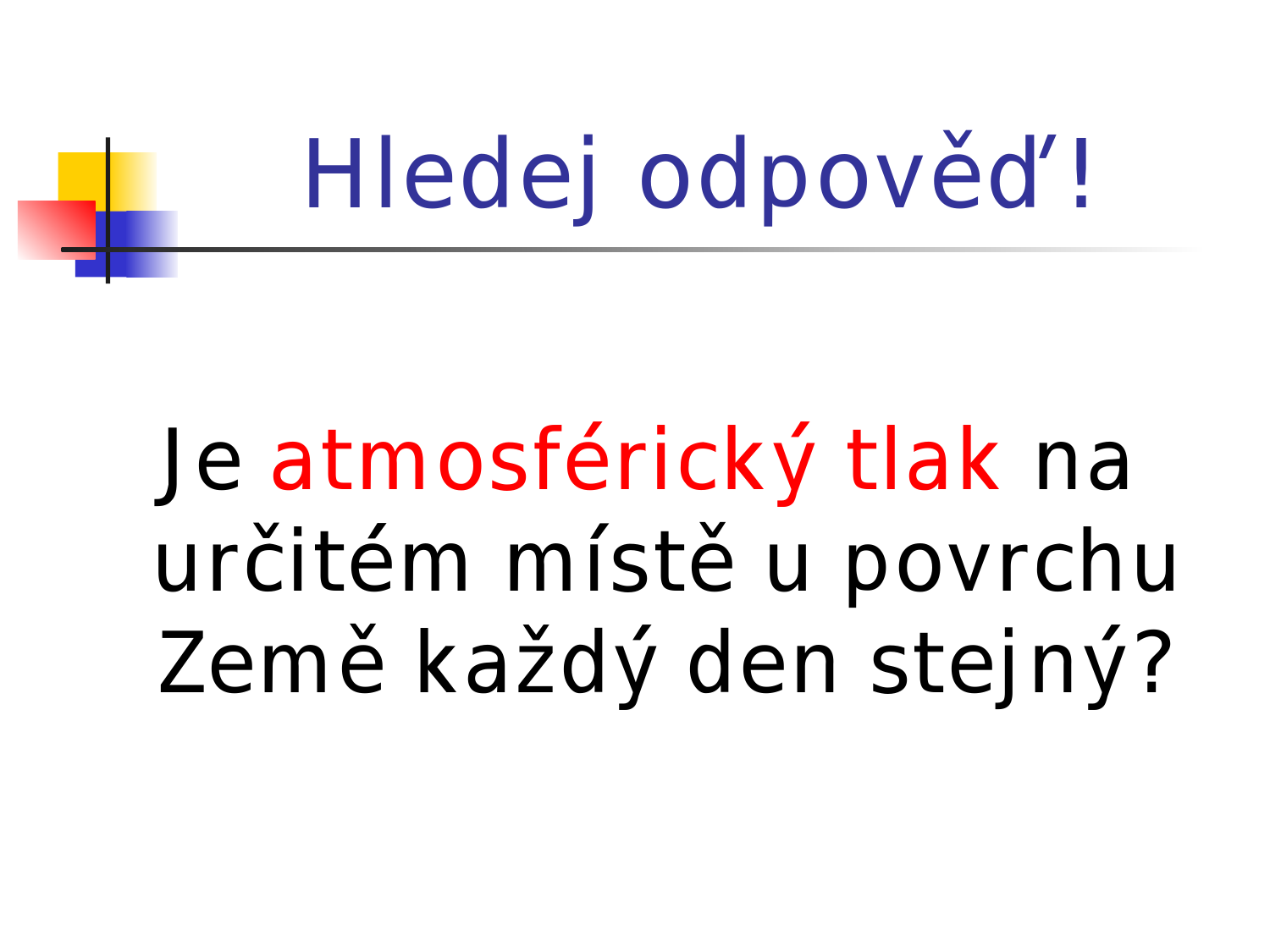

# Hledej odpověď!

Je atmosférický tlak na určitém místě u povrchu Země každý den stejný?